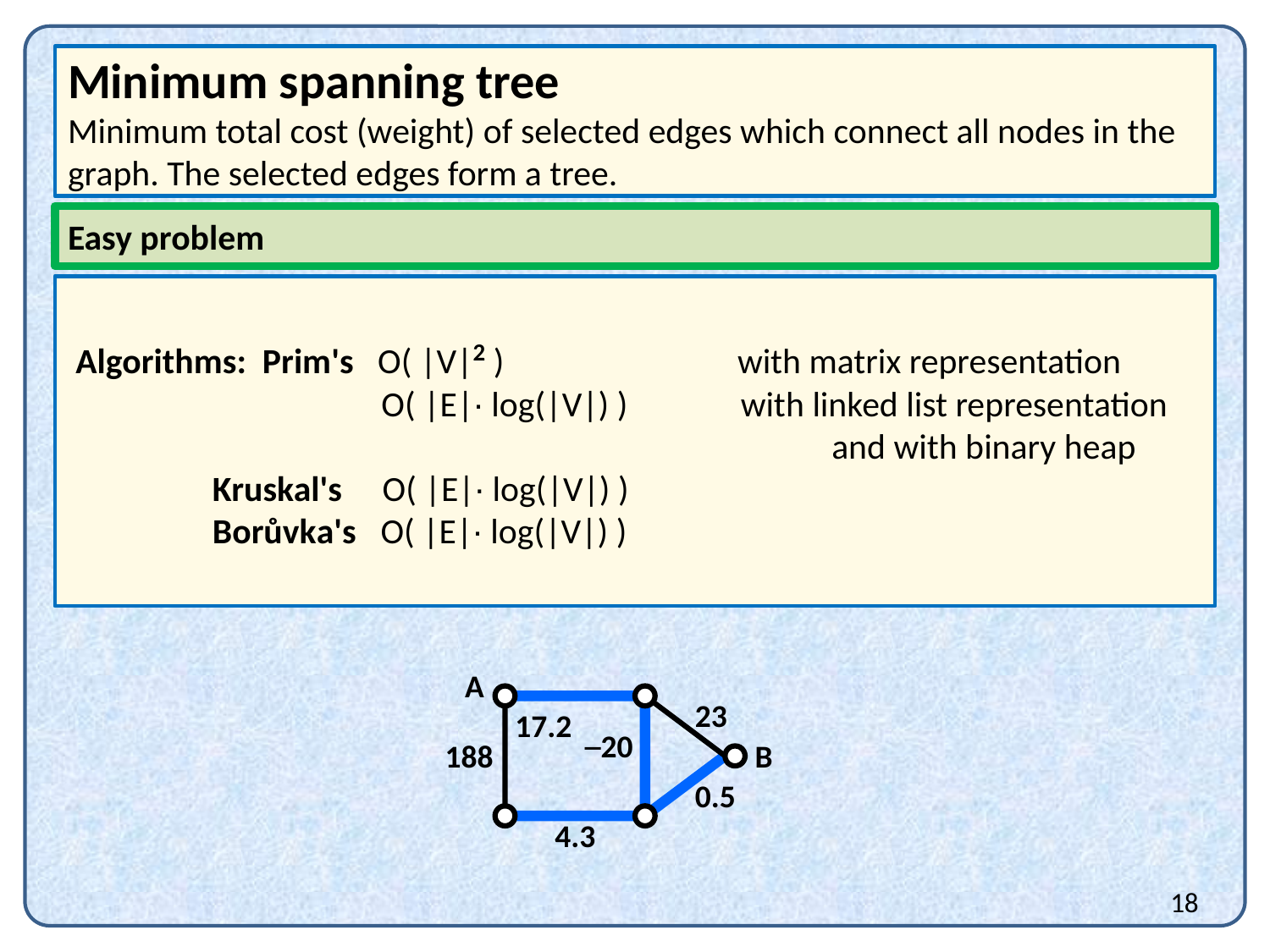

Minimum spanning tree
Minimum total cost (weight) of selected edges which connect all nodes in the graph. The selected edges form a tree.
Easy problem
 Algorithms:  Prim's   O( |V|2 )                             with matrix representation
                                       O( |E|∙ log(|V|) )              with linked list representation
                                                                                               and with binary heap
                  Kruskal's     O( |E|∙ log(|V|) )
                  Borůvka's   O( |E|∙ log(|V|) )
A

23
17.2
─20
188
B

0.5

4.3
18